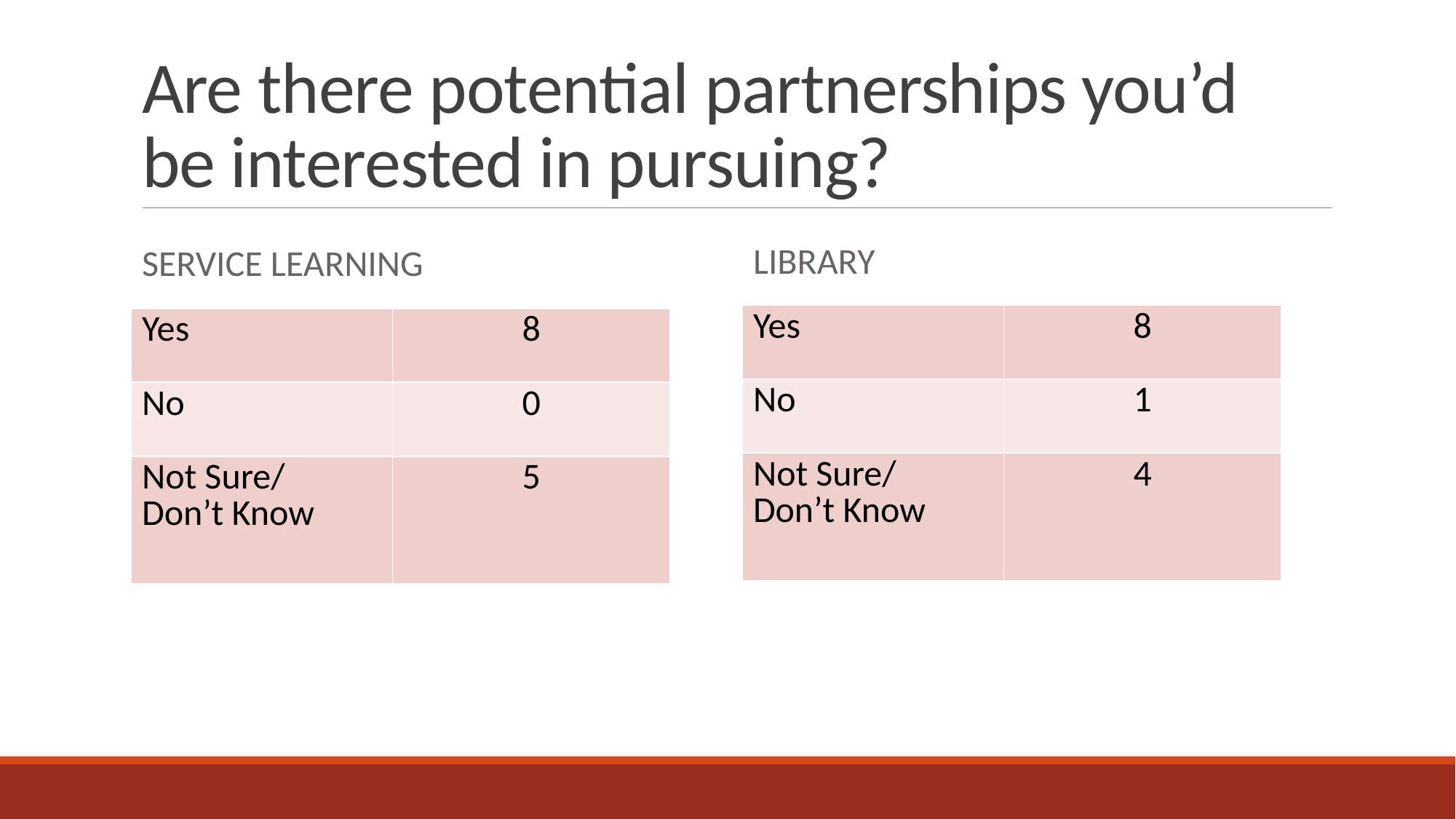

# Are there potential partnerships you’d be interested in pursuing?
Service learning
Library
| Yes | 8 |
| --- | --- |
| No | 1 |
| Not Sure/ Don’t Know | 4 |
| Yes | 8 |
| --- | --- |
| No | 0 |
| Not Sure/ Don’t Know | 5 |